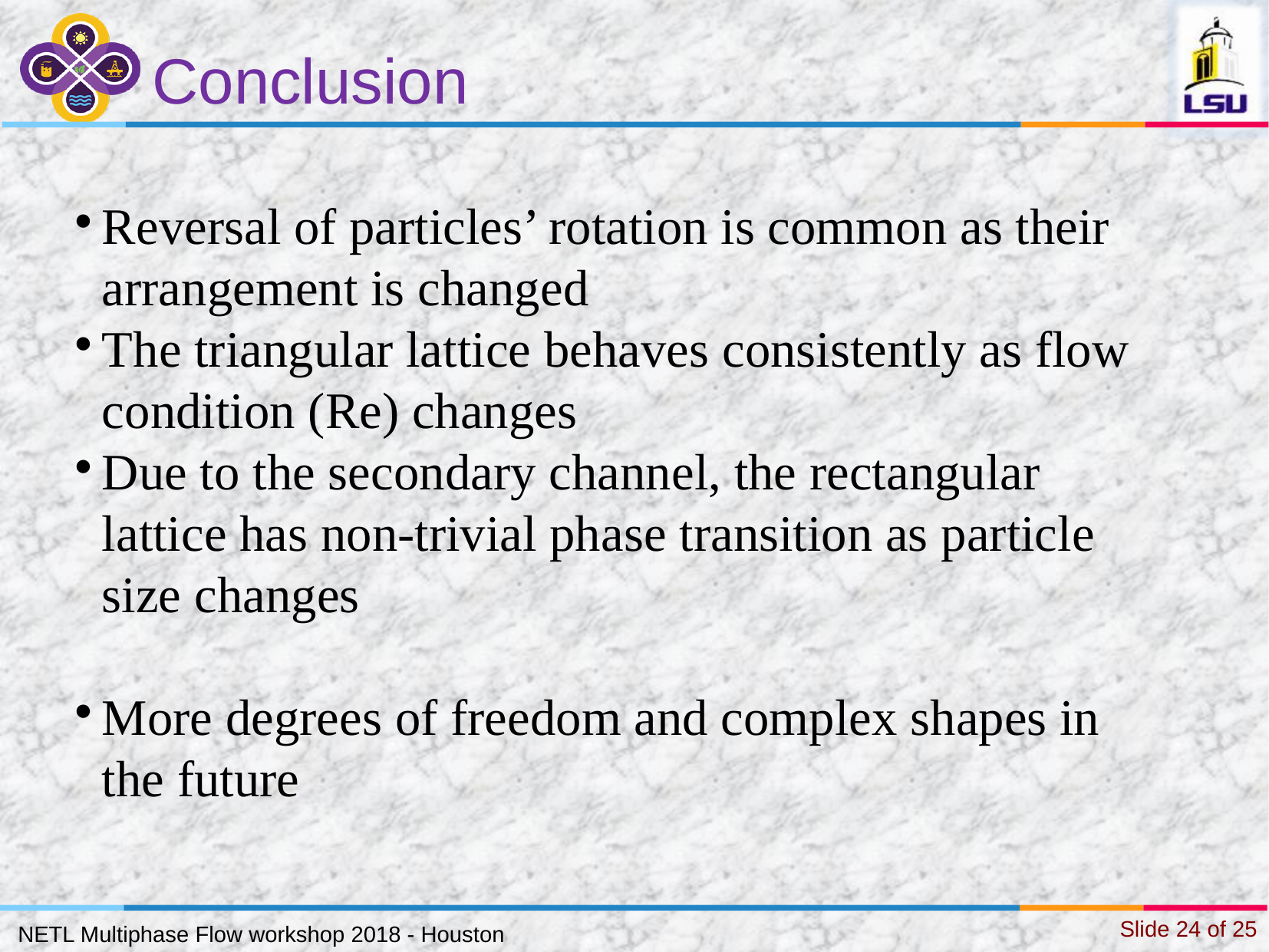

Conclusion
Reversal of particles’ rotation is common as their arrangement is changed
The triangular lattice behaves consistently as flow condition (Re) changes
Due to the secondary channel, the rectangular lattice has non-trivial phase transition as particle size changes

More degrees of freedom and complex shapes in the future